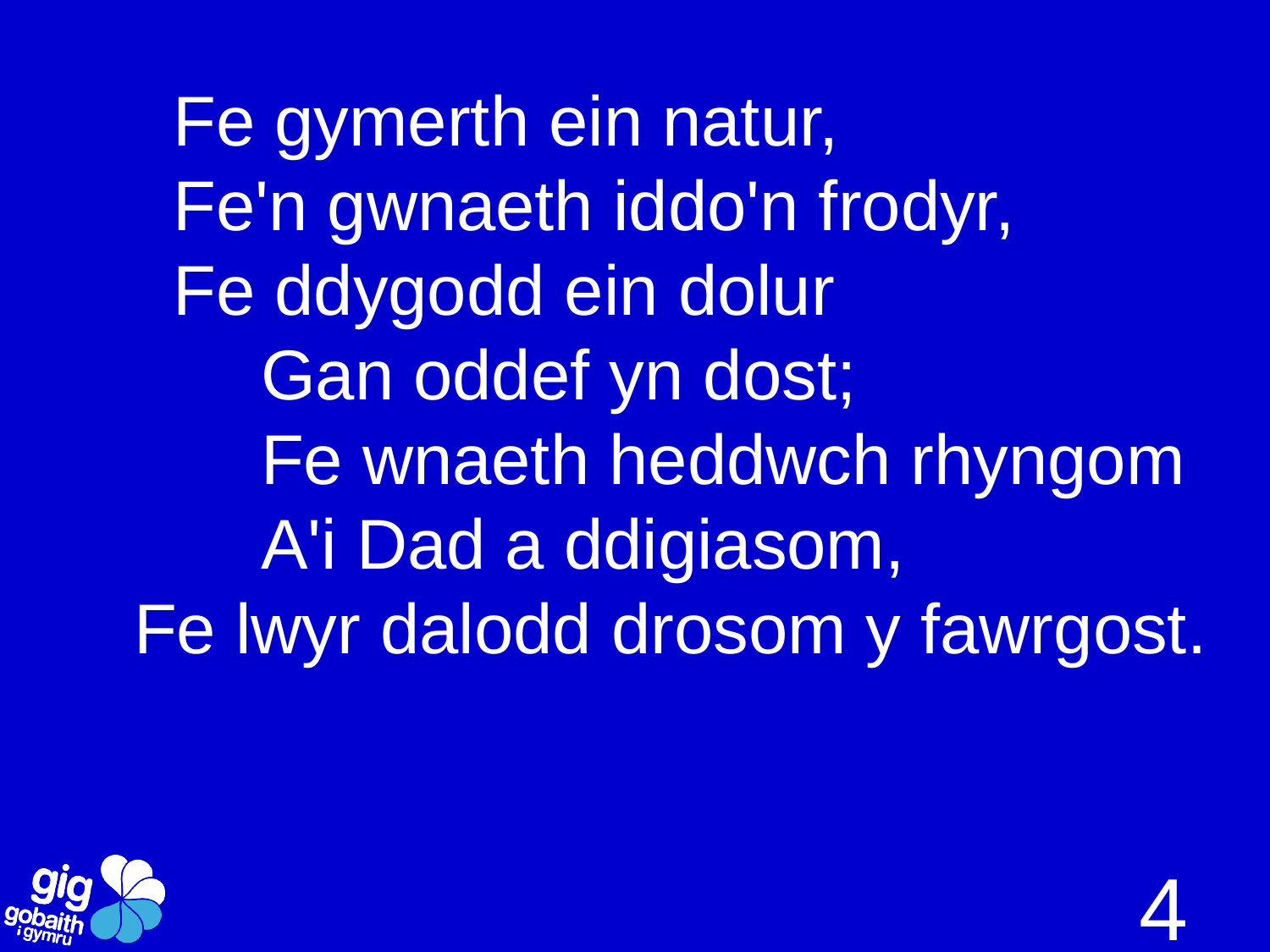

Fe gymerth ein natur,
  Fe'n gwnaeth iddo'n frodyr,
  Fe ddygodd ein dolur
     	Gan oddef yn dost;
  	Fe wnaeth heddwch rhyngom
  	A'i Dad a ddigiasom,
Fe lwyr dalodd drosom y fawrgost.
4